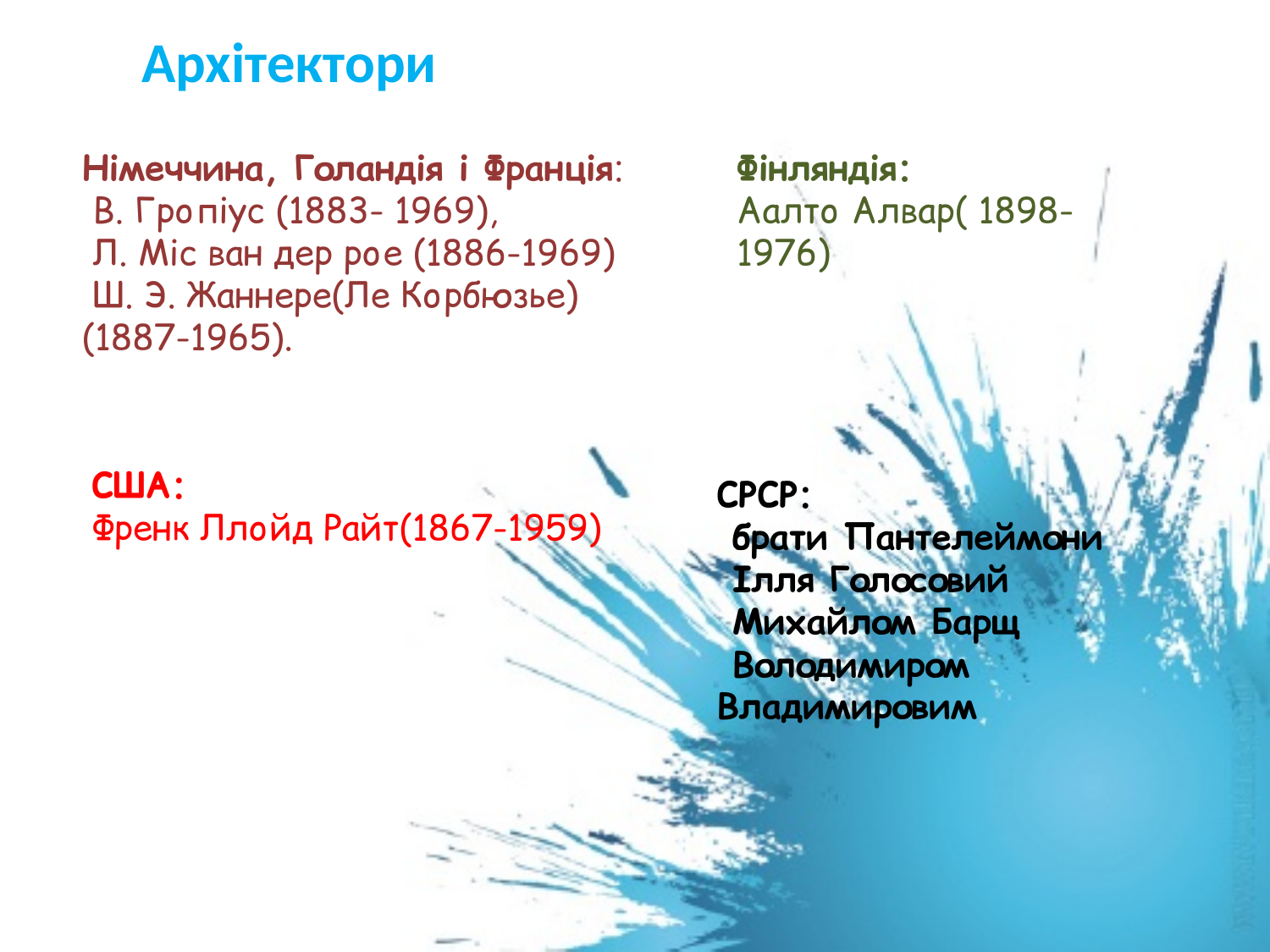

Архітектори
Німеччина, Голандія і Франція:
 В. Гропіус (1883- 1969),
 Л. Міс ван дер рое (1886-1969)
 Ш. Э. Жаннере(Ле Корбюзье) (1887-1965).
Фінляндія:
Аалто Алвар( 1898-1976)

США:
Френк Ллойд Райт(1867-1959)
СРСР:
 брати Пантелеймони
 Ілля Голосовий
 Михайлом Барщ
 Володимиром Владимировим